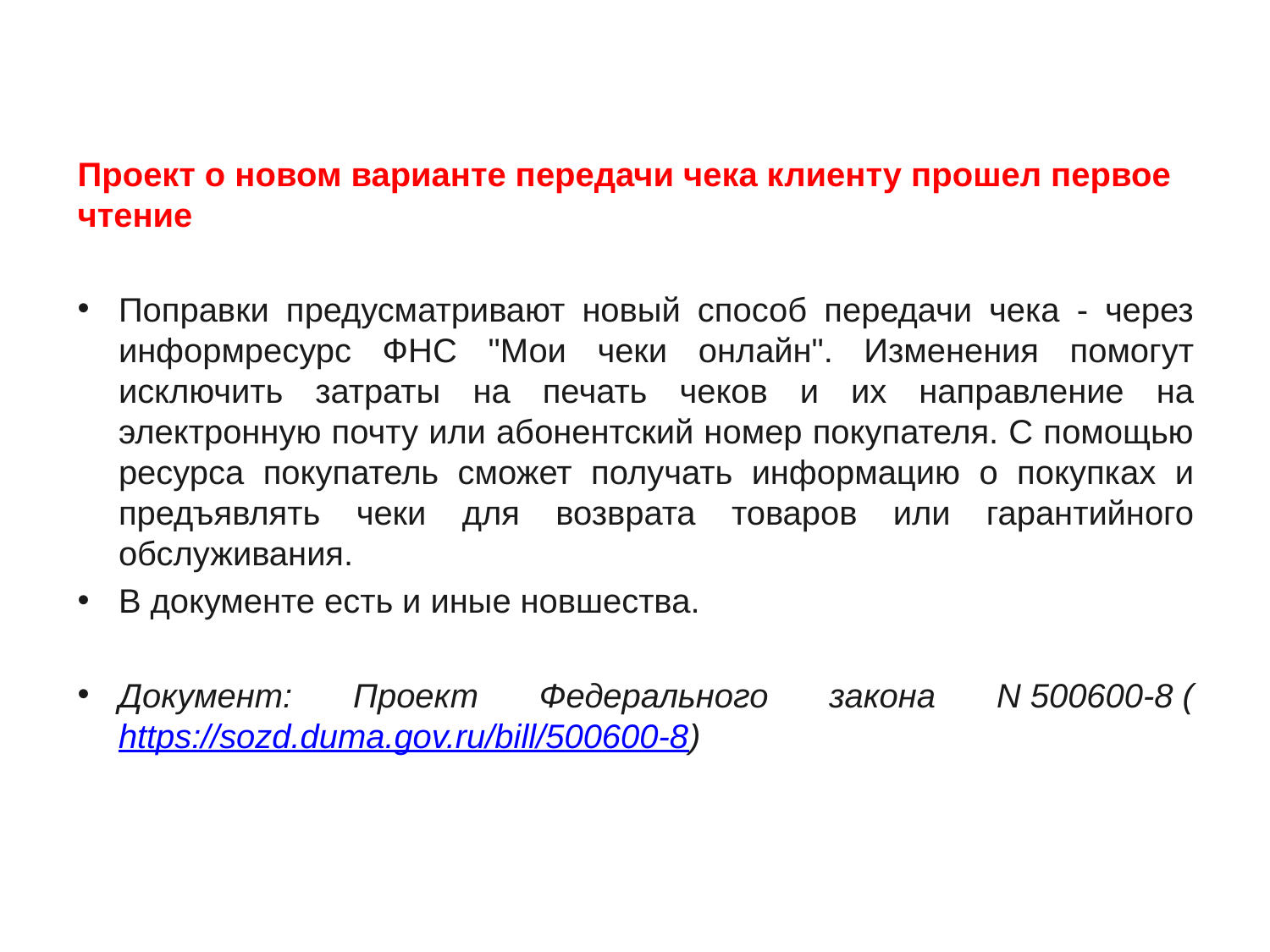

Проект о новом варианте передачи чека клиенту прошел первое чтение

Поправки предусматривают новый способ передачи чека - через информресурс ФНС "Мои чеки онлайн". Изменения помогут исключить затраты на печать чеков и их направление на электронную почту или абонентский номер покупателя. С помощью ресурса покупатель cможет получать информацию о покупках и предъявлять чеки для возврата товаров или гарантийного обслуживания.
В документе есть и иные новшества.

Документ: Проект Федерального закона N 500600-8 (https://sozd.duma.gov.ru/bill/500600-8)